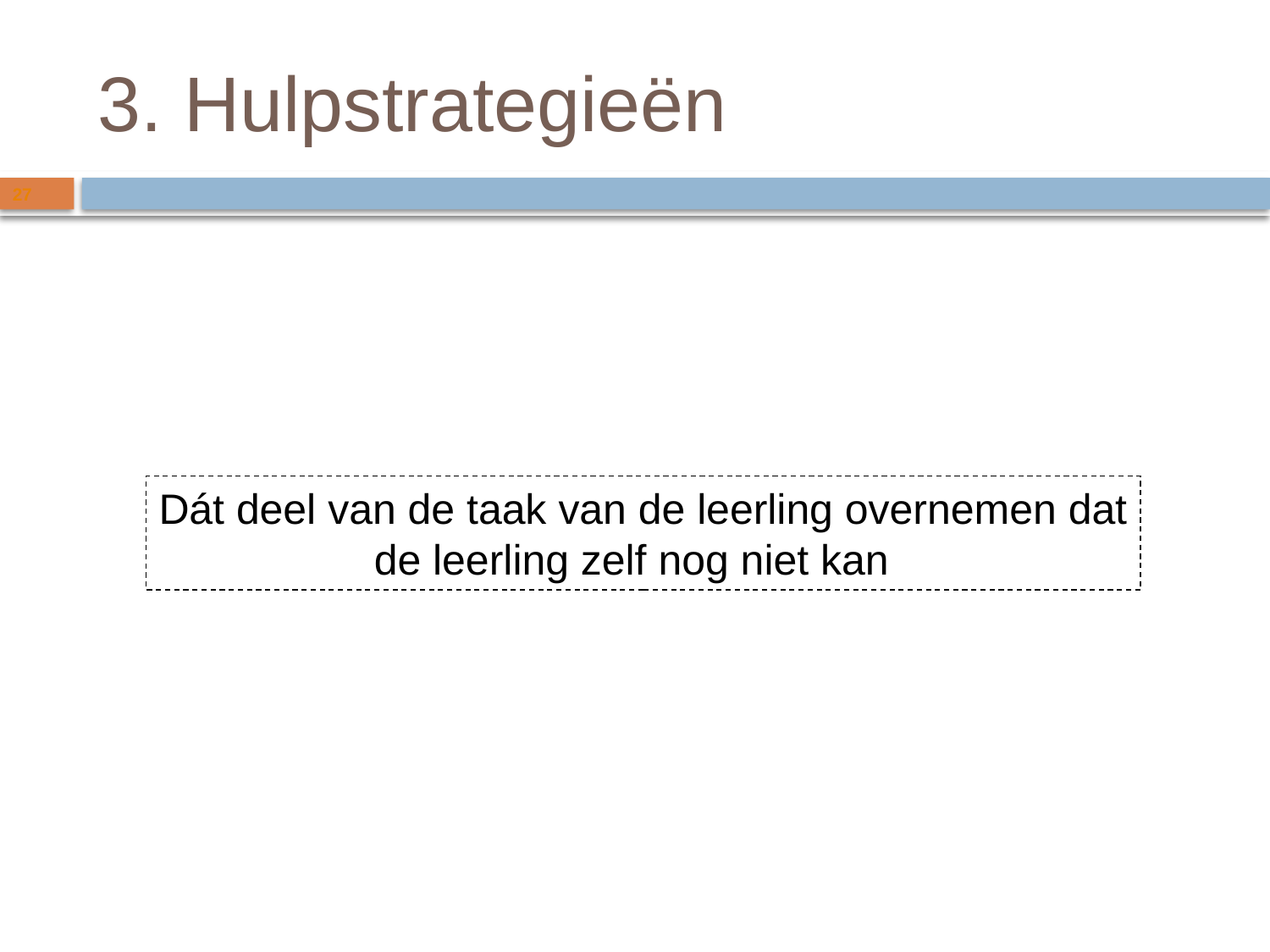

# 3. Hulpstrategieën
27
Dát deel van de taak van de leerling overnemen dat
de leerling zelf nog niet kan